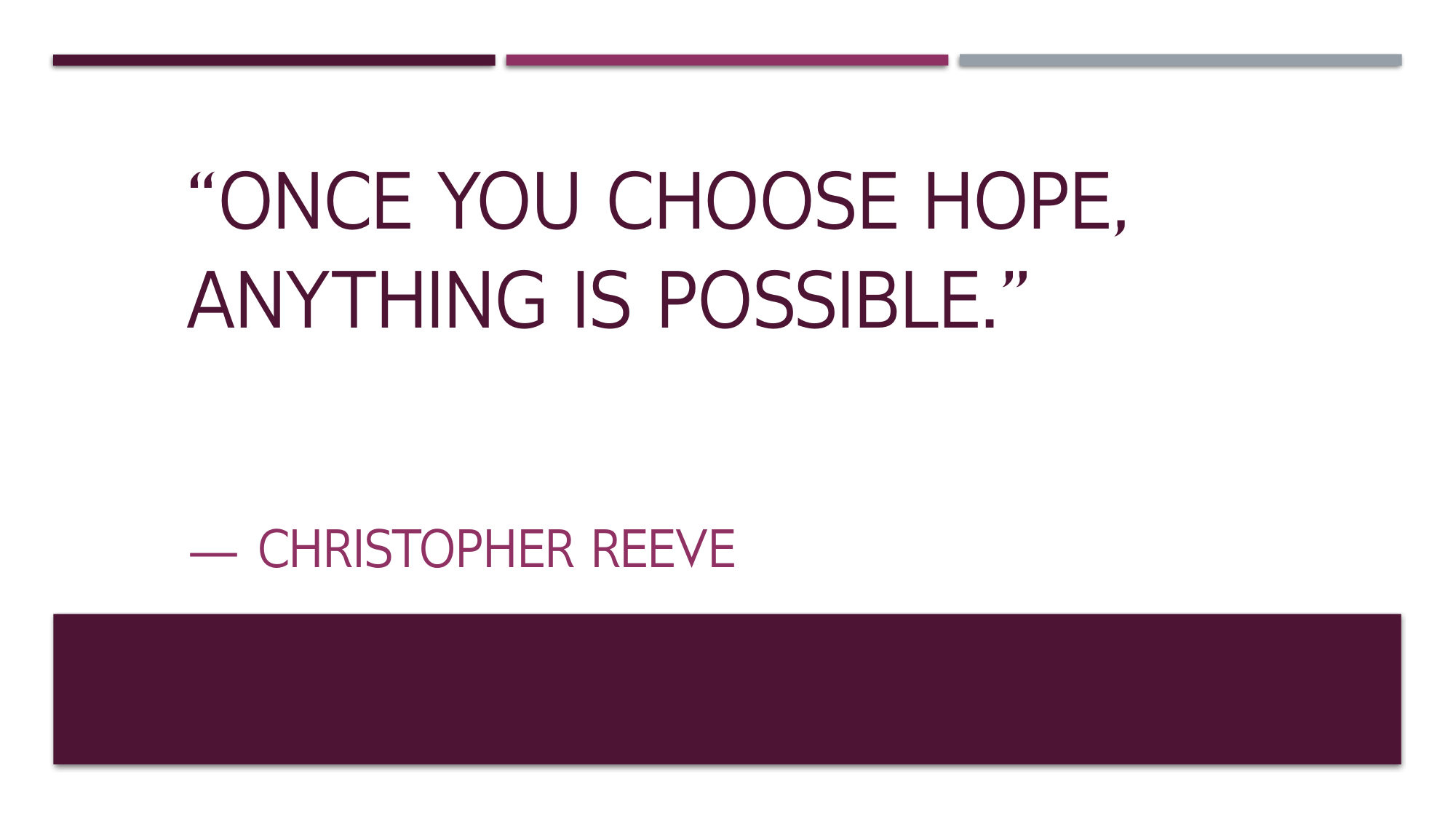

# “Once you choose hope, anything is possible.”
— Christopher Reeve